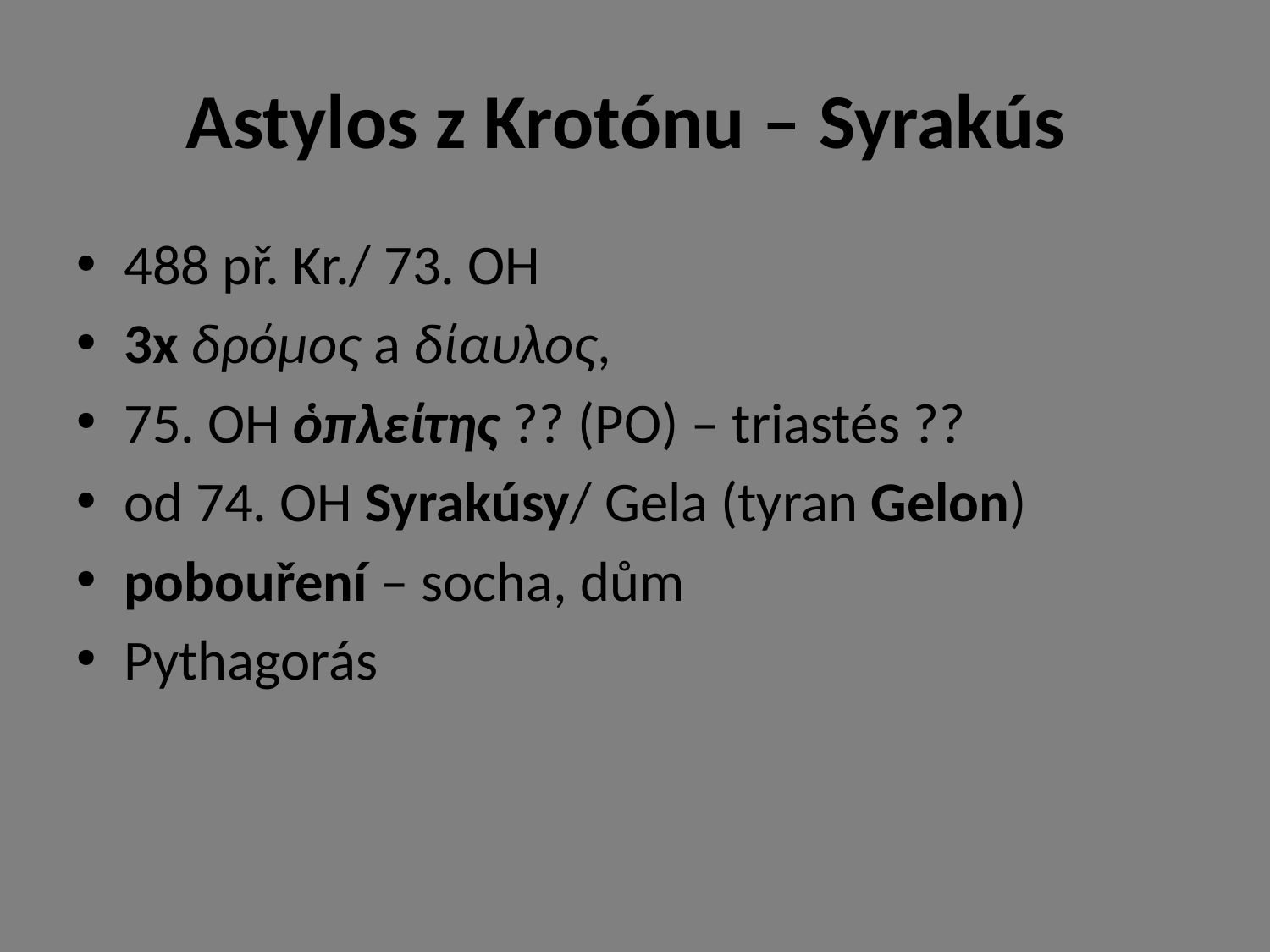

# Astylos z Krotónu – Syrakús
488 př. Kr./ 73. OH
3x δρόμος a δίαυλος,
75. OH ὁπλείτης ?? (PO) – triastés ??
od 74. OH Syrakúsy/ Gela (tyran Gelon)
pobouření – socha, dům
Pythagorás